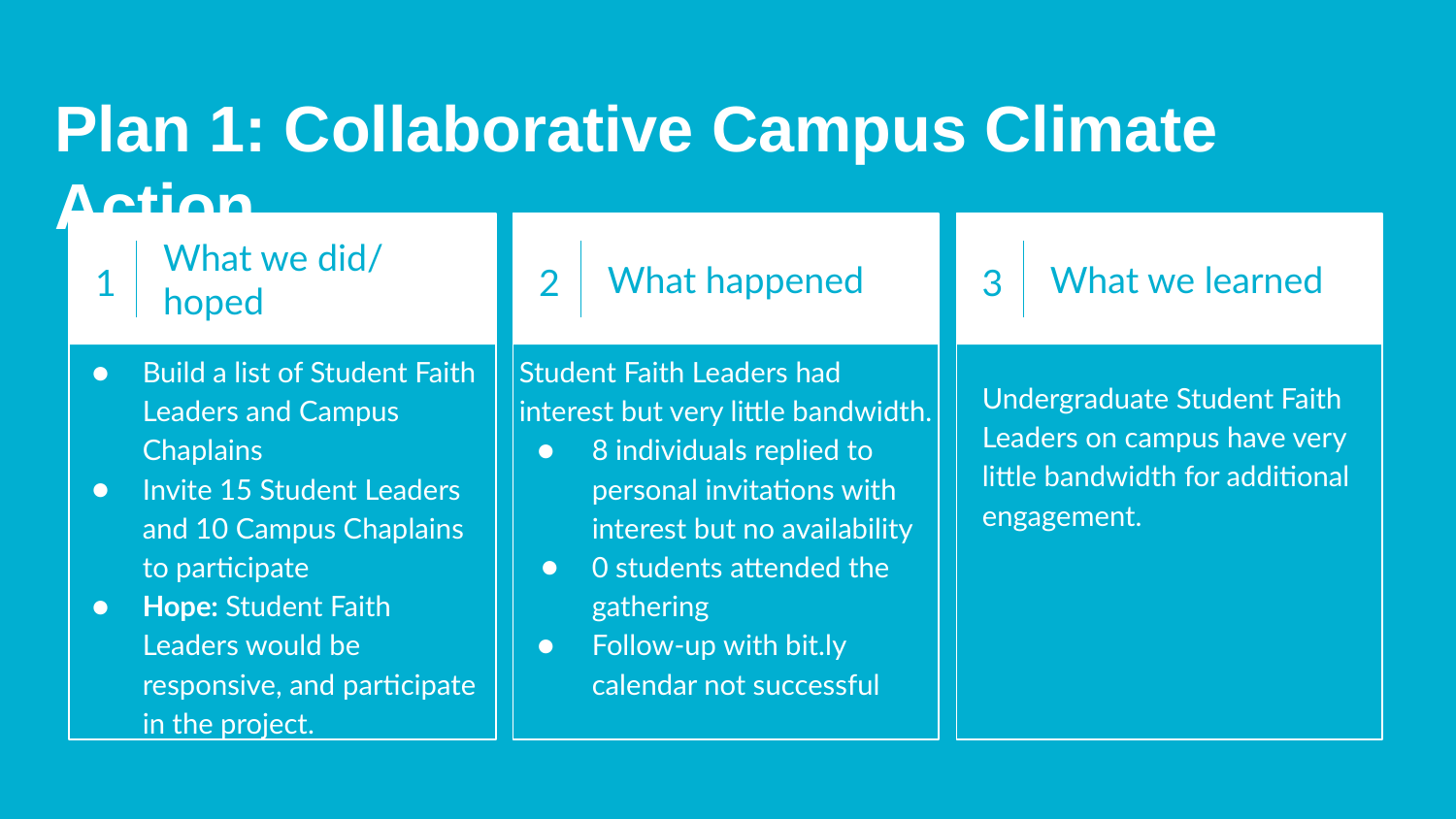

Plan 1: Collaborative Campus Climate Action
1
What we did/ hoped
2
3

What happened

What we learned
Build a list of Student Faith Leaders and Campus Chaplains
Invite 15 Student Leaders and 10 Campus Chaplains to participate
Hope: Student Faith Leaders would be responsive, and participate in the project.

Student Faith Leaders had interest but very little bandwidth.
8 individuals replied to personal invitations with interest but no availability
0 students attended the gathering
Follow-up with bit.ly calendar not successful
Undergraduate Student Faith Leaders on campus have very little bandwidth for additional engagement.